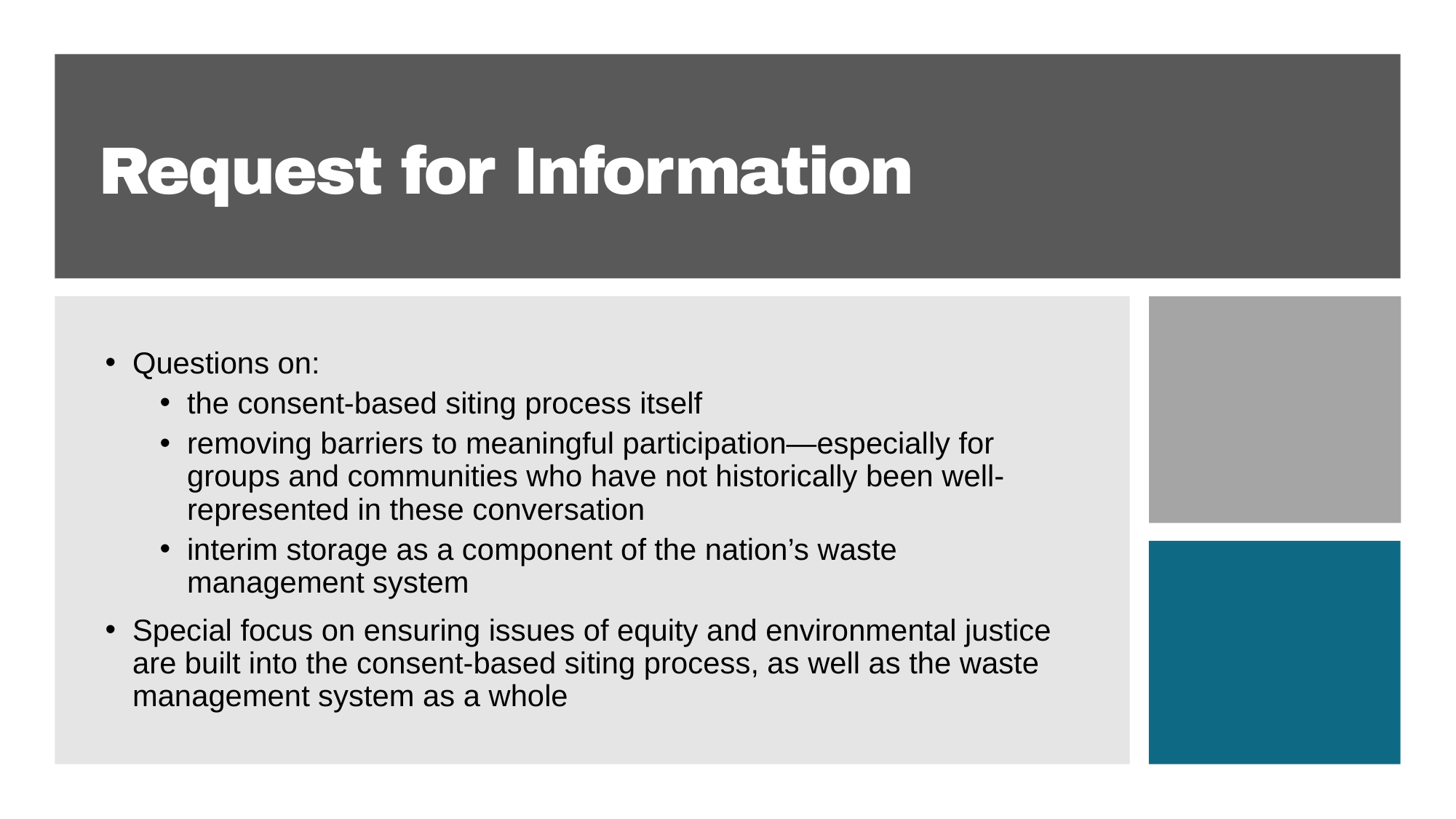

Request for Information

Questions on:
the consent-based siting process itself
removing barriers to meaningful participation—especially for groups and communities who have not historically been well-represented in these conversation
interim storage as a component of the nation’s waste management system
Special focus on ensuring issues of equity and environmental justice are built into the consent-based siting process, as well as the waste management system as a whole